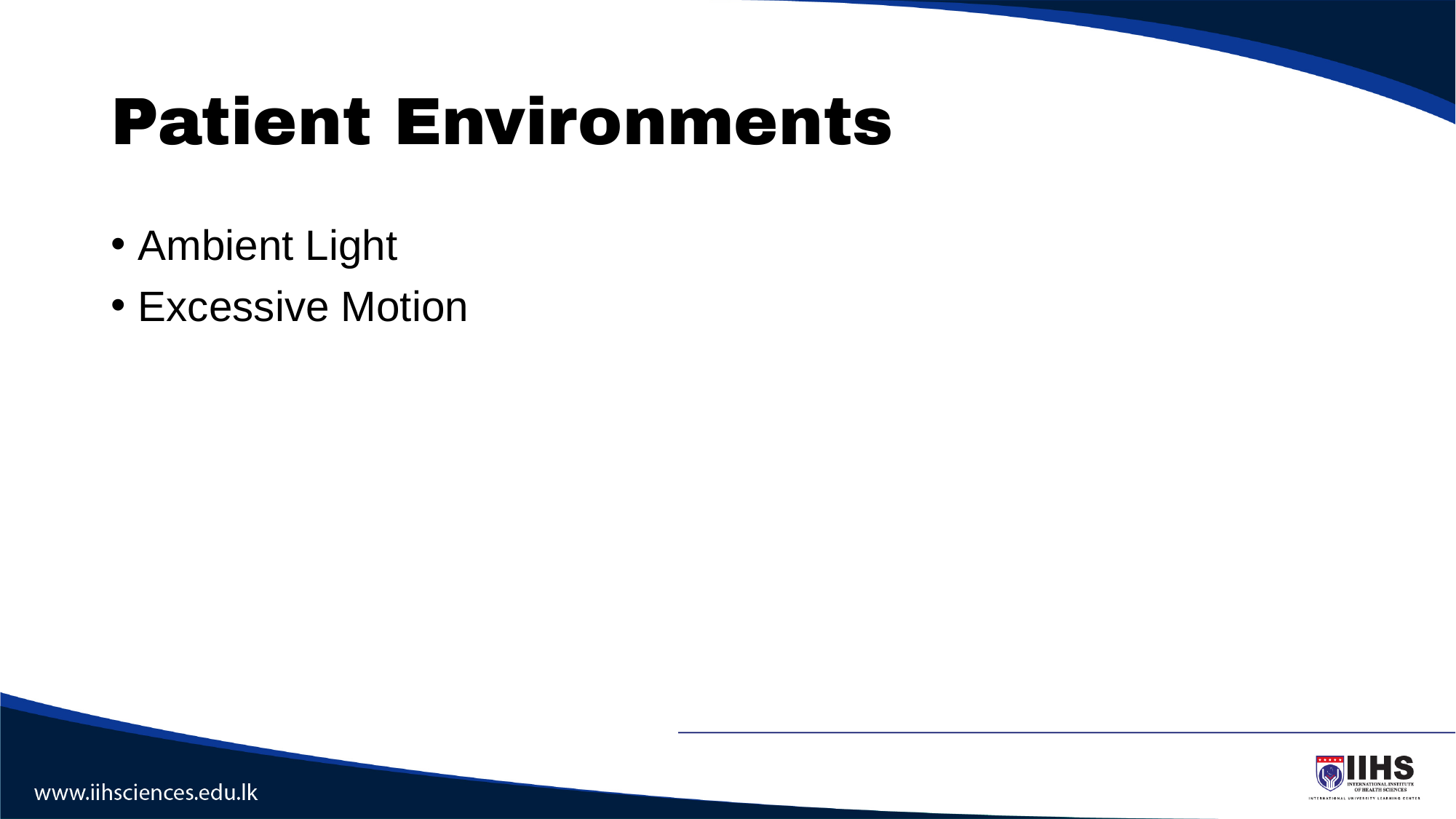

# Patient Environments
Ambient Light
Excessive Motion